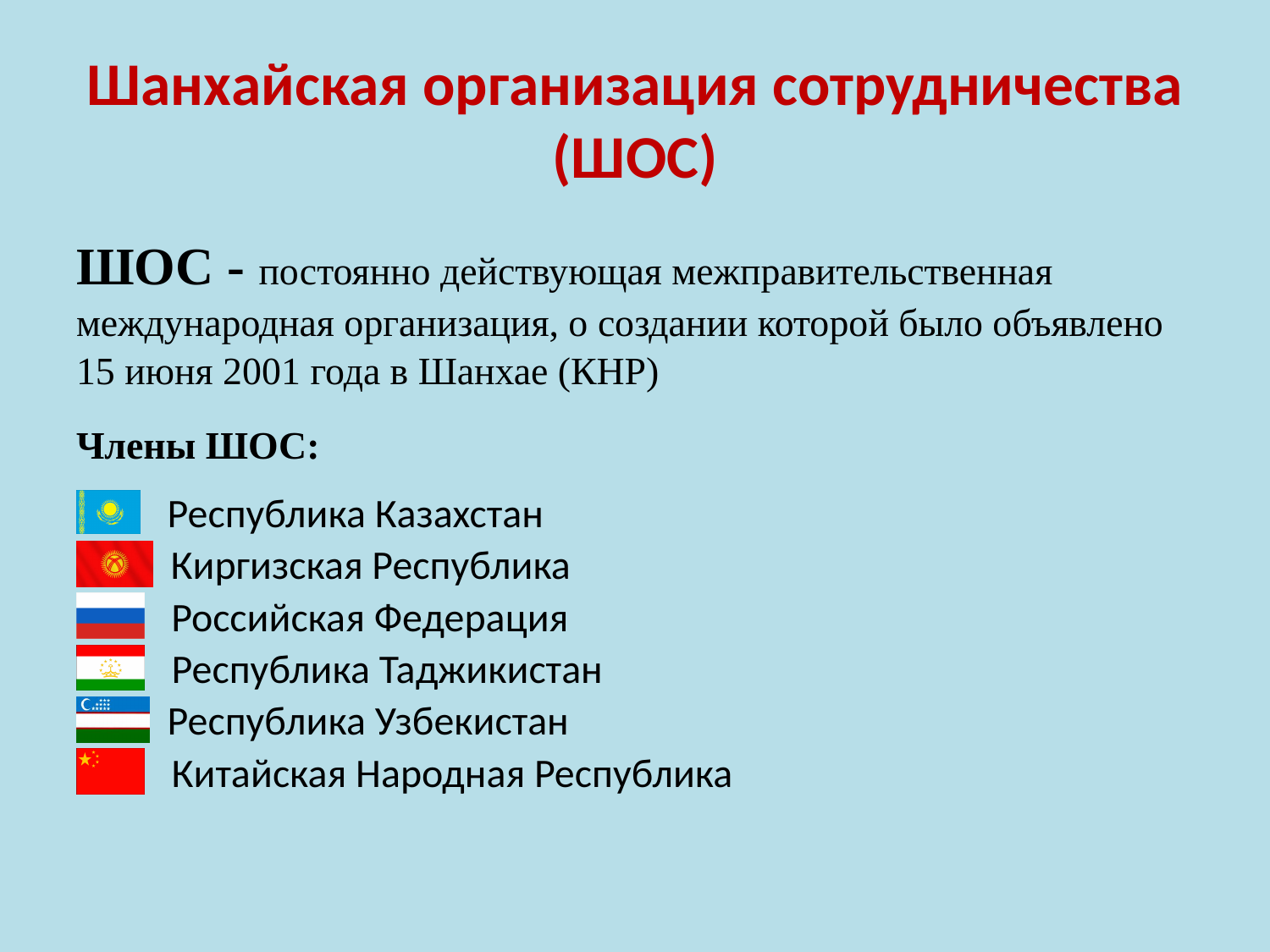

# Шанхайская организация сотрудничества (ШОС)
ШОС - постоянно действующая межправительственная международная организация, о создании которой было объявлено 15 июня 2001 года в Шанхае (КНР)
Члены ШОС:
   Республика Казахстан
  Киргизская Республика
   Российская Федерация
   Республика Таджикистан
  Республика Узбекистан
   Китайская Народная Республика